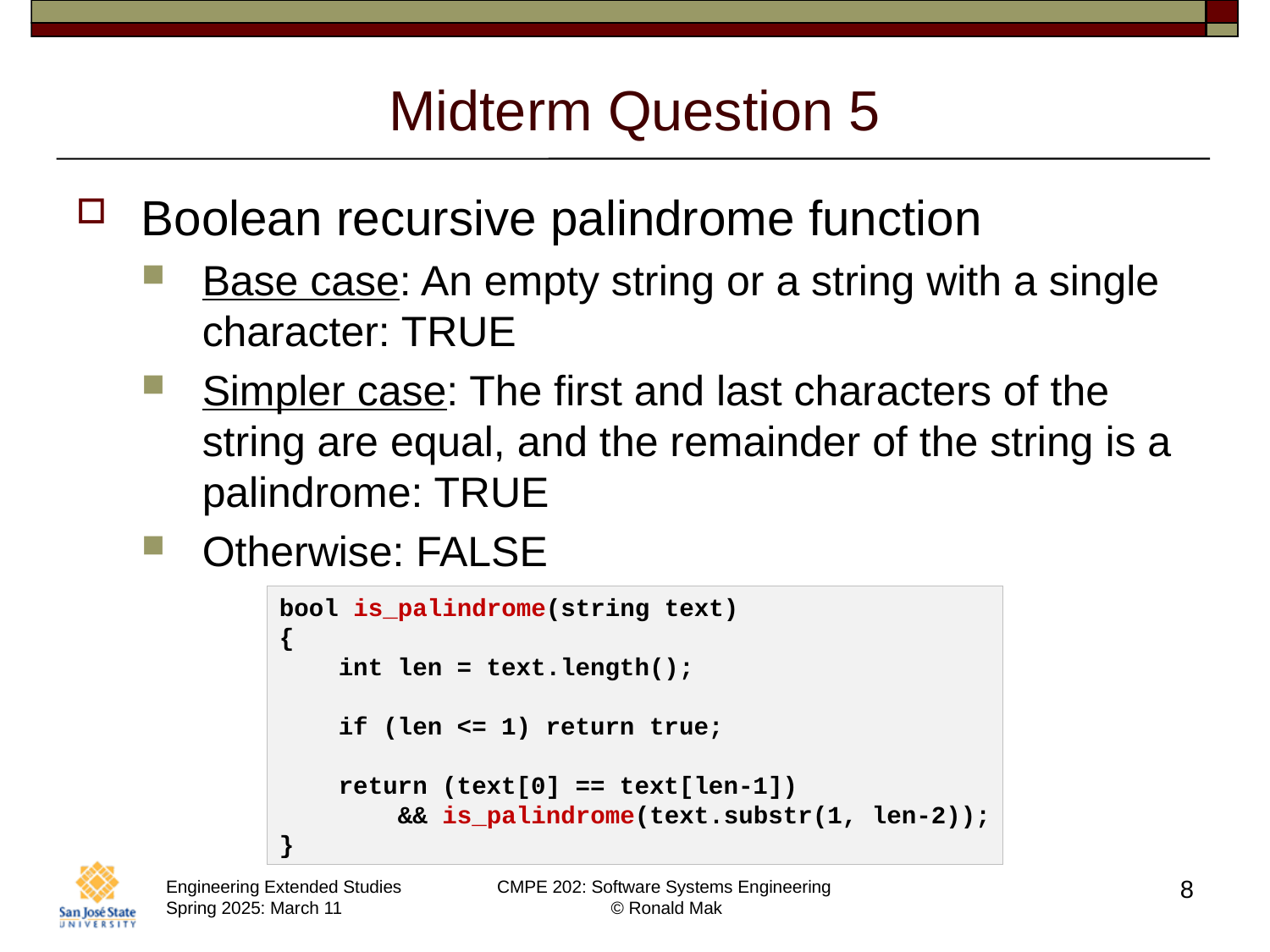

# Midterm Question 5
Boolean recursive palindrome function
Base case: An empty string or a string with a single character: TRUE
Simpler case: The first and last characters of the string are equal, and the remainder of the string is a palindrome: TRUE
Otherwise: FALSE
bool is_palindrome(string text)
{
    int len = text.length();

    if (len <= 1) return true;
    return (text[0] == text[len-1])
        && is_palindrome(text.substr(1, len-2));
}
8